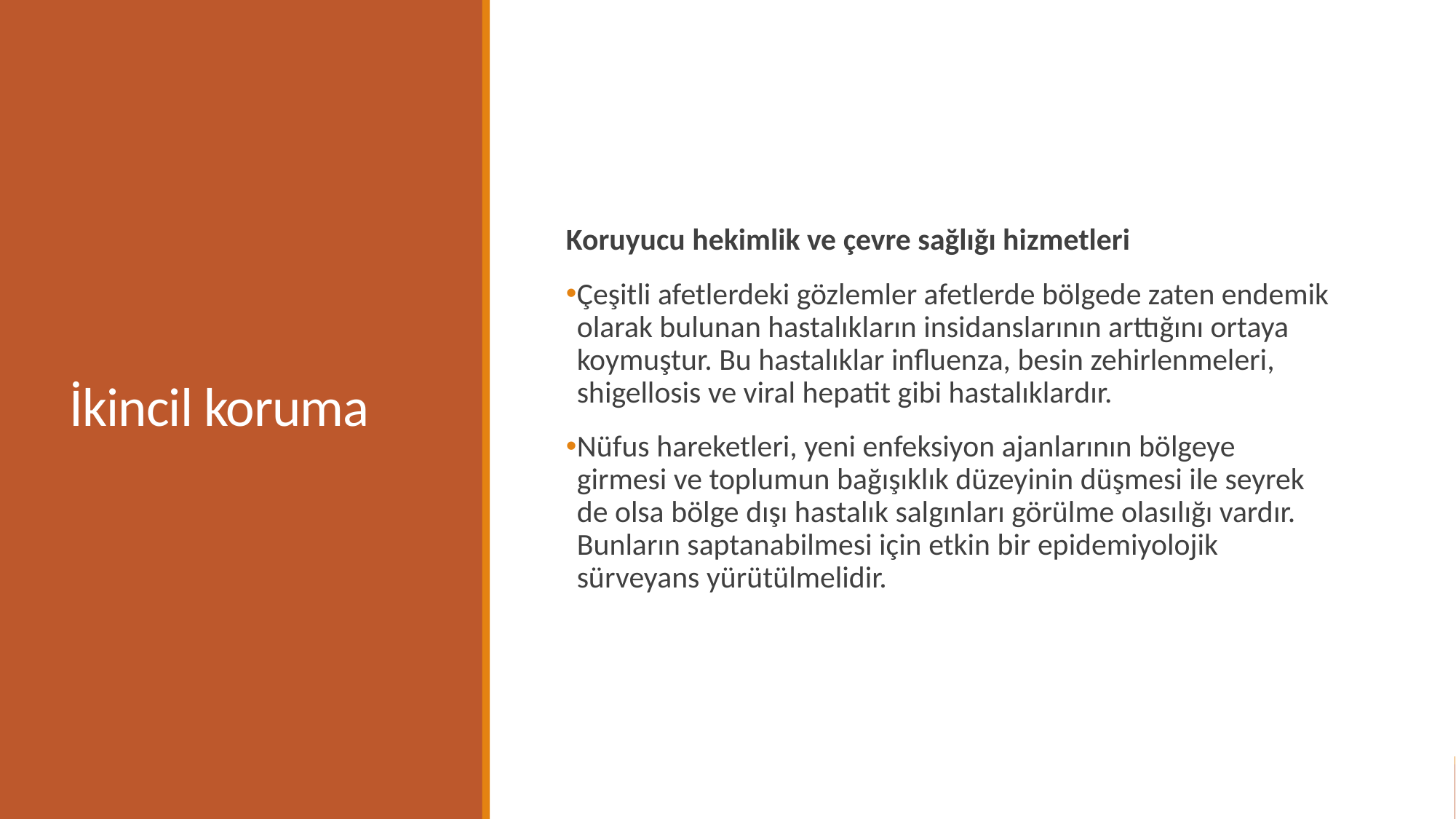

# İkincil koruma
Koruyucu hekimlik ve çevre sağlığı hizmetleri
Çeşitli afetlerdeki gözlemler afetlerde bölgede zaten endemik olarak bulunan hastalıkların insidanslarının arttığını ortaya koymuştur. Bu hastalıklar influenza, besin zehirlenmeleri, shigellosis ve viral hepatit gibi hastalıklardır.
Nüfus hareketleri, yeni enfeksiyon ajanlarının bölgeye girmesi ve toplumun bağışıklık düzeyinin düşmesi ile seyrek de olsa bölge dışı hastalık salgınları görülme olasılığı vardır. Bunların saptanabilmesi için etkin bir epidemiyolojik sürveyans yürütülmelidir.